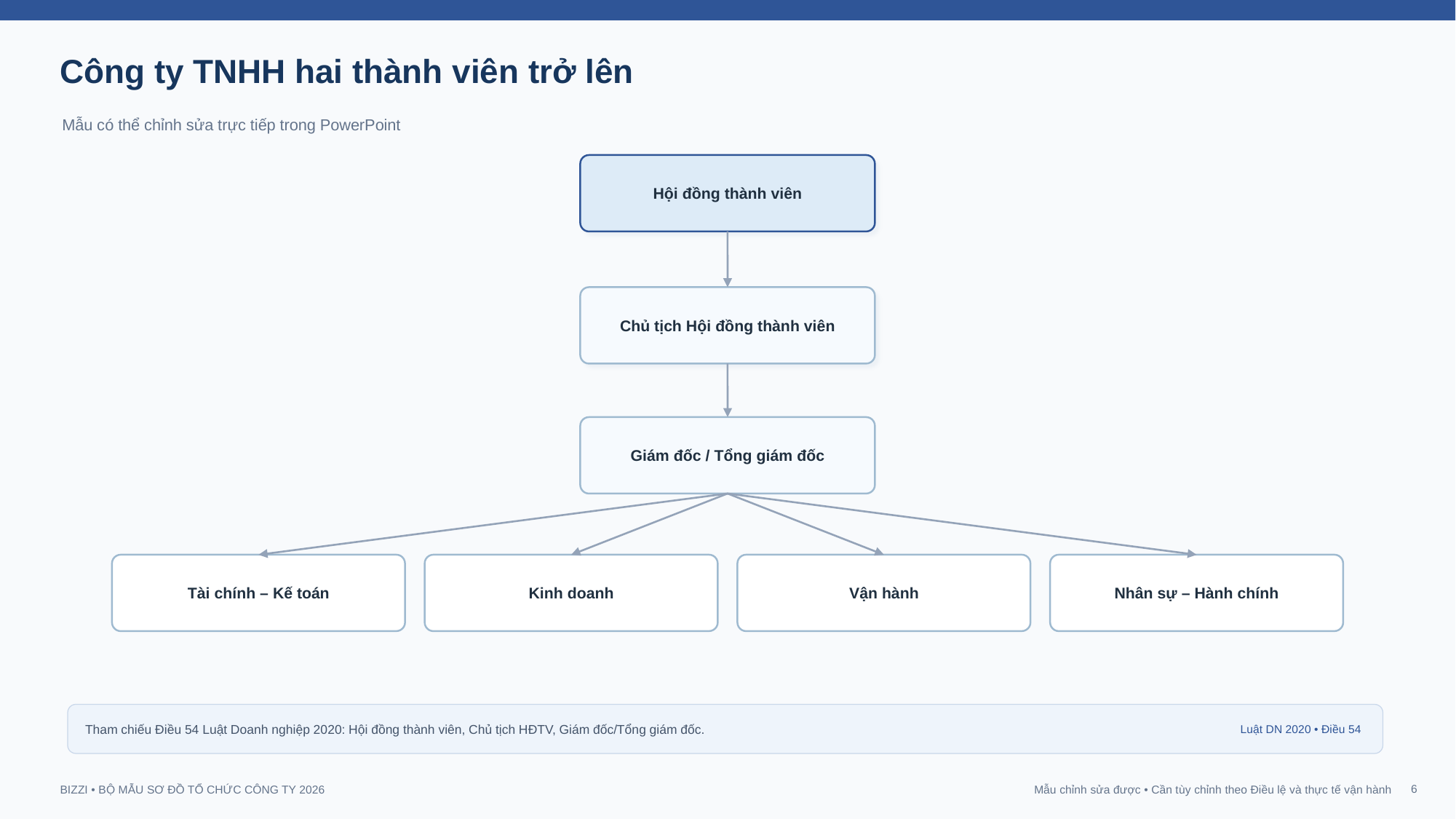

Công ty TNHH hai thành viên trở lên
Mẫu có thể chỉnh sửa trực tiếp trong PowerPoint

Hội đồng thành viên

Chủ tịch Hội đồng thành viên

Giám đốc / Tổng giám đốc

Tài chính – Kế toán
Kinh doanh
Vận hành
Nhân sự – Hành chính

Tham chiếu Điều 54 Luật Doanh nghiệp 2020: Hội đồng thành viên, Chủ tịch HĐTV, Giám đốc/Tổng giám đốc.
Luật DN 2020 • Điều 54
6